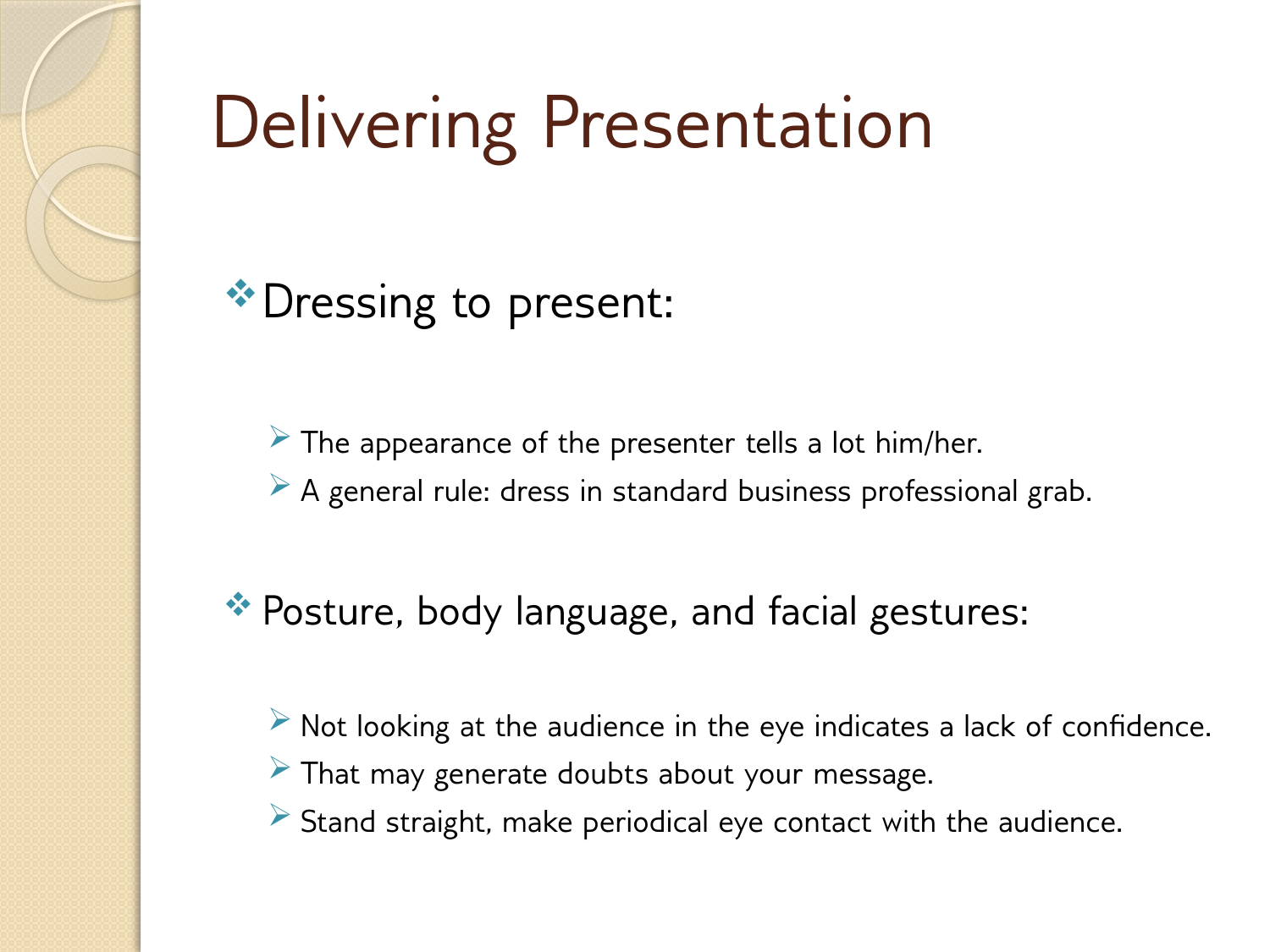

# Delivering Presentation

Dressing to present:

The appearance of the presenter tells a lot him/her.
A general rule: dress in standard business professional grab.

Posture, body language, and facial gestures:

Not looking at the audience in the eye indicates a lack of confidence.
That may generate doubts about your message.
Stand straight, make periodical eye contact with the audience.